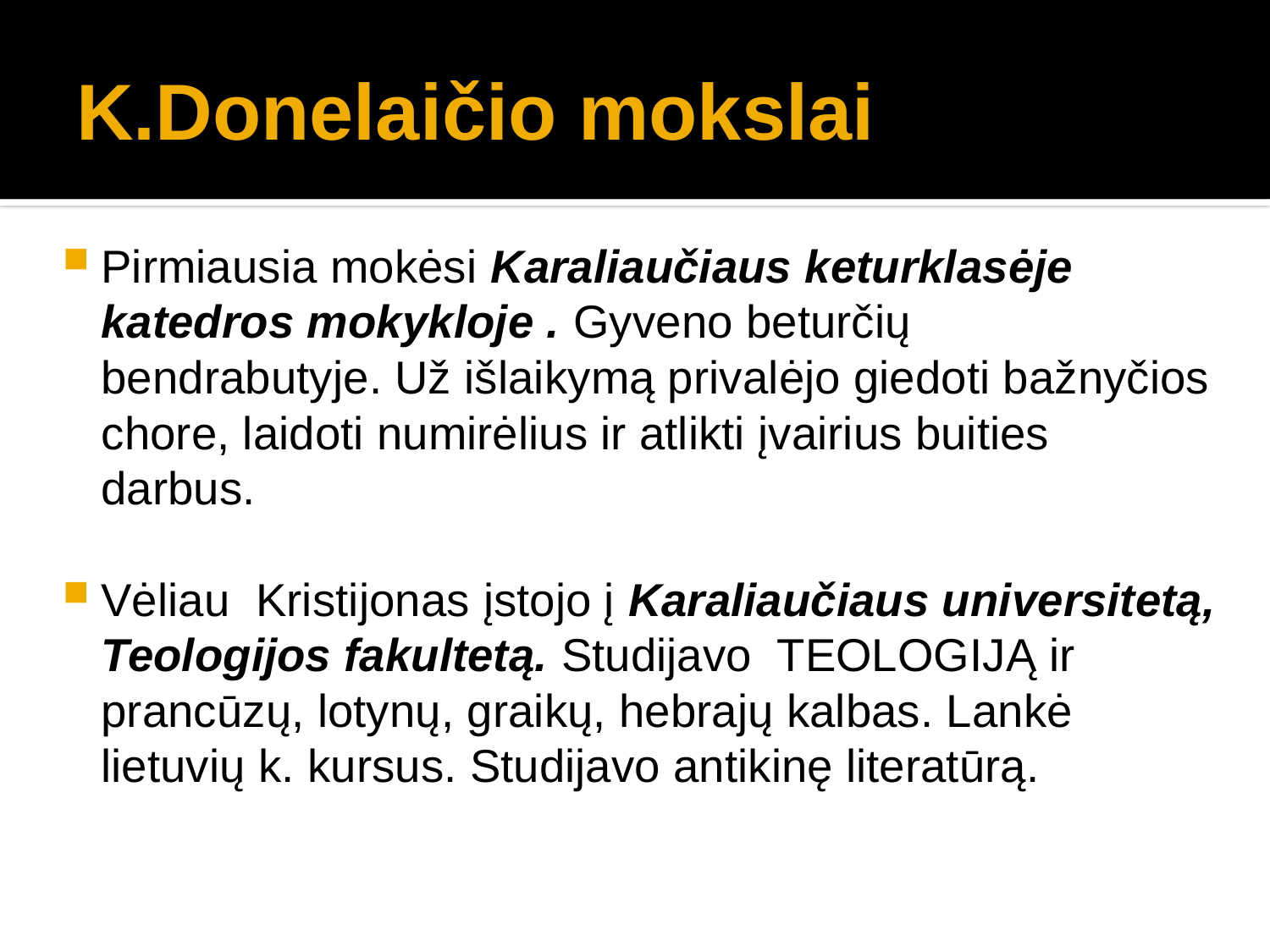

# K.Donelaičio mokslai

Pirmiausia mokėsi Karaliaučiaus keturklasėje
katedros mokykloje . Gyveno beturčių     bendrabutyje. Už išlaikymą privalėjo giedoti bažnyčios chore, laidoti numirėlius ir atlikti įvairius buities darbus.

Vėliau  Kristijonas įstojo į Karaliaučiaus universitetą, Teologijos fakultetą. Studijavo  TEOLOGIJĄ ir prancūzų, lotynų, graikų, hebrajų kalbas. Lankė lietuvių k. kursus. Studijavo antikinę literatūrą.